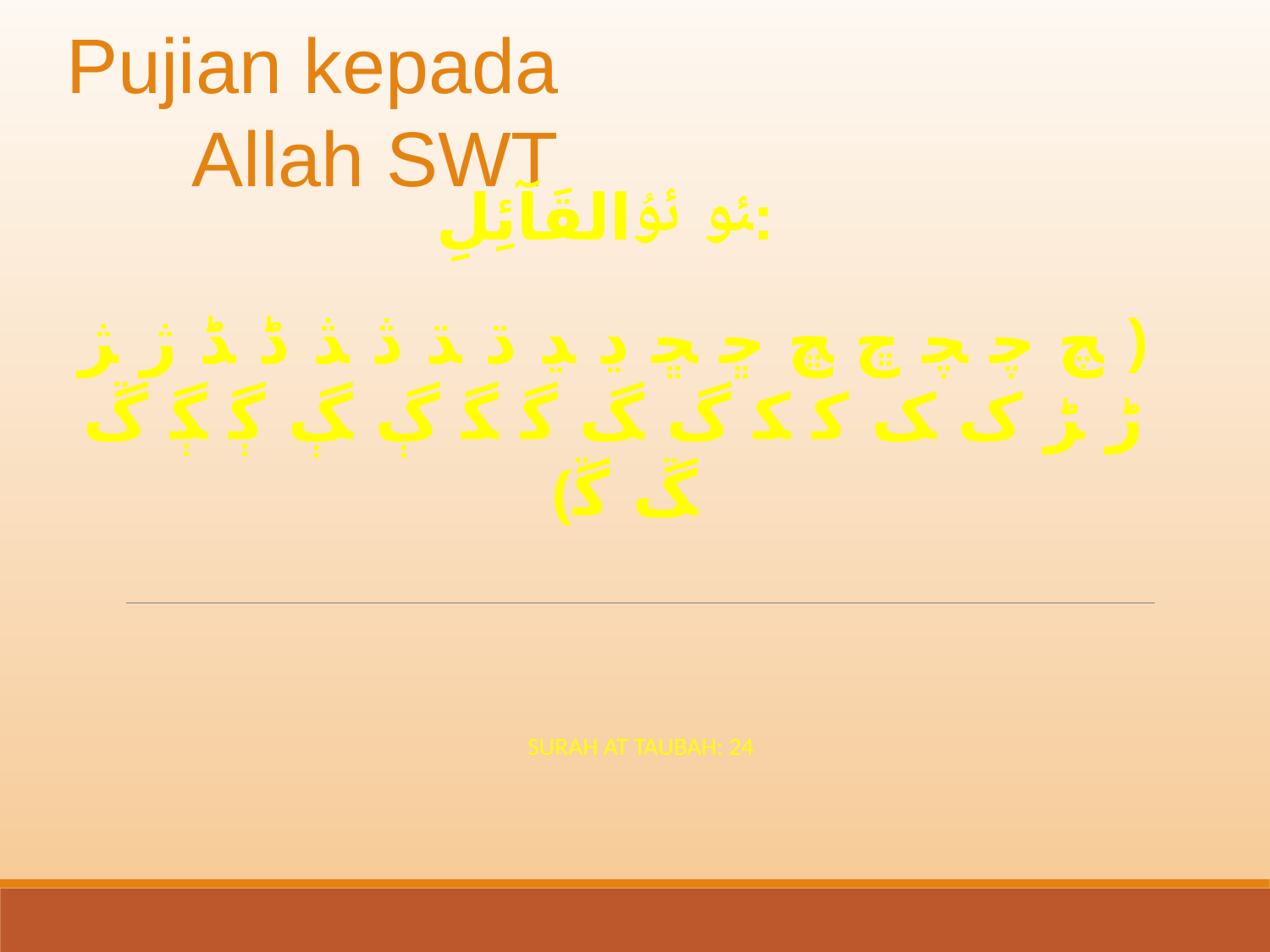

Pujian kepada Allah SWT
ﯯ ﯰالقَآئِلِ:
﴿ ﭻ ﭼ ﭽ ﭾ ﭿ ﮀ ﮁ ﮂ ﮃ ﮄ ﮅ ﮆ ﮇ ﮈ ﮉ ﮊ ﮋ ﮌ ﮍ ﮎ ﮏ ﮐ ﮑ ﮒ ﮓ ﮔ ﮕ ﮖ ﮗ ﮘ ﮙ ﮚ ﮛ ﮜ﴾
SURAH AT TAUBAH: 24